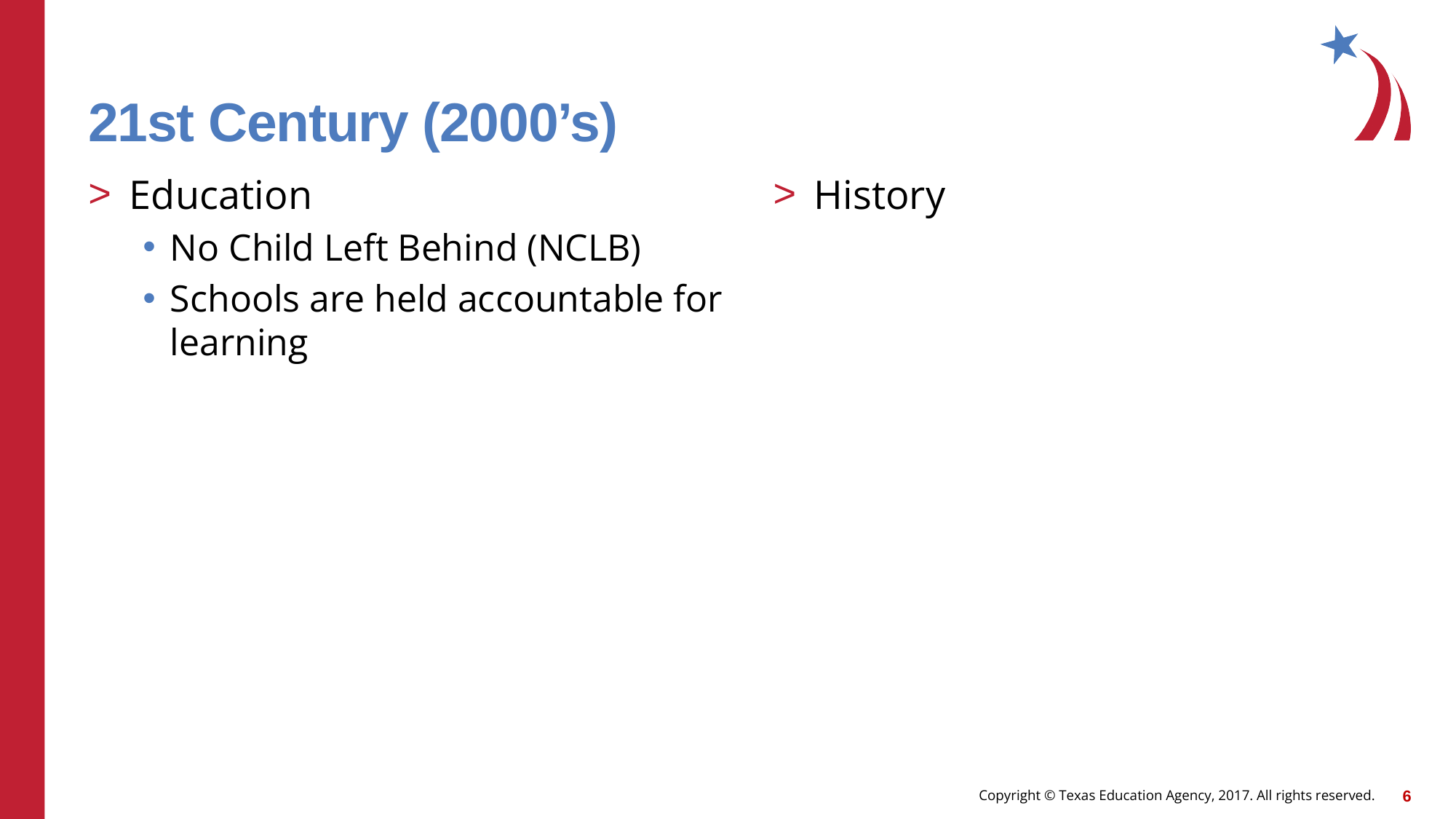

# 21st Century (2000’s)
Education
No Child Left Behind (NCLB)
Schools are held accountable for learning
History